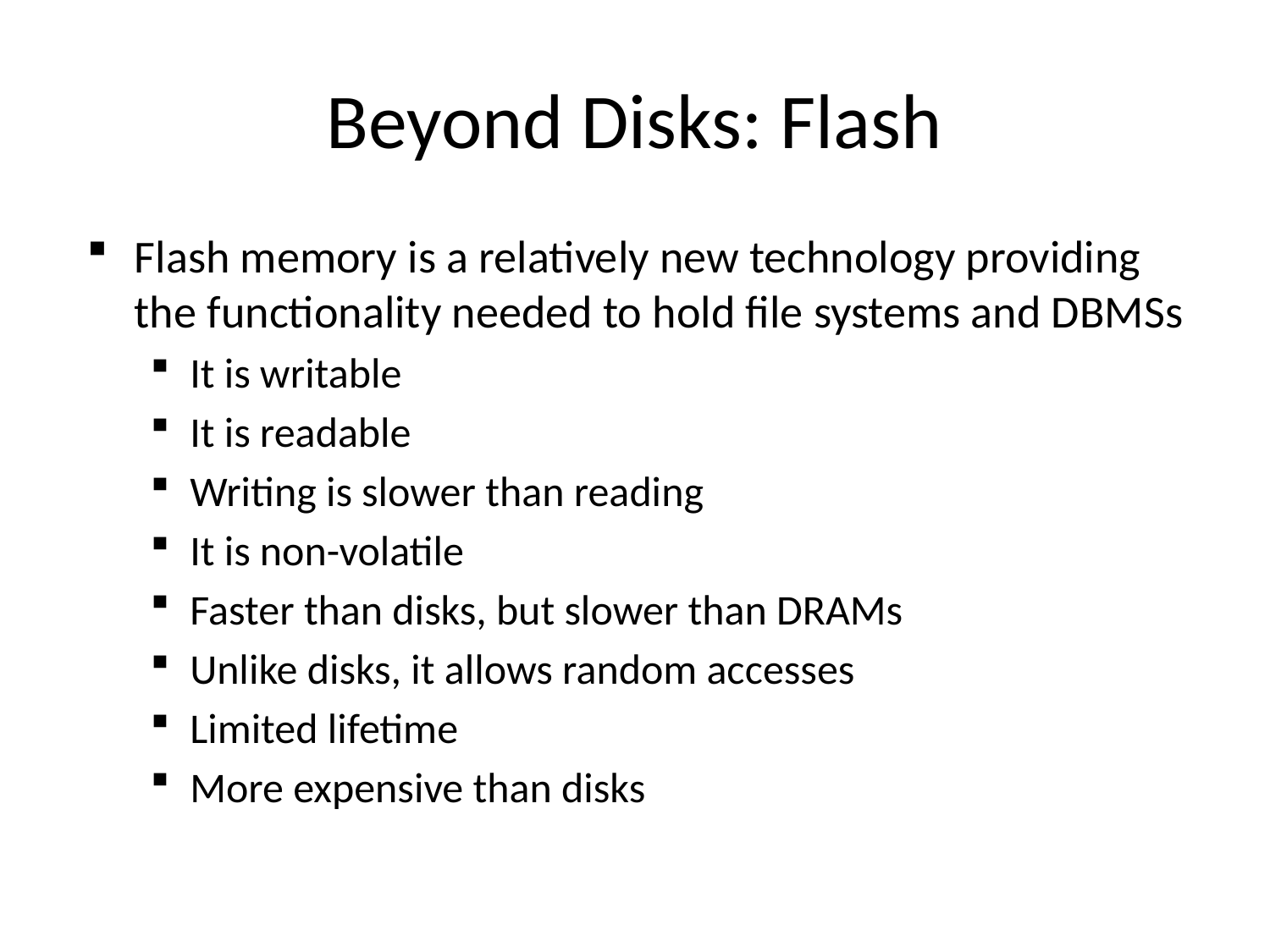

# Beyond Disks: Flash
Flash memory is a relatively new technology providing the functionality needed to hold file systems and DBMSs
It is writable
It is readable
Writing is slower than reading
It is non-volatile
Faster than disks, but slower than DRAMs
Unlike disks, it allows random accesses
Limited lifetime
More expensive than disks